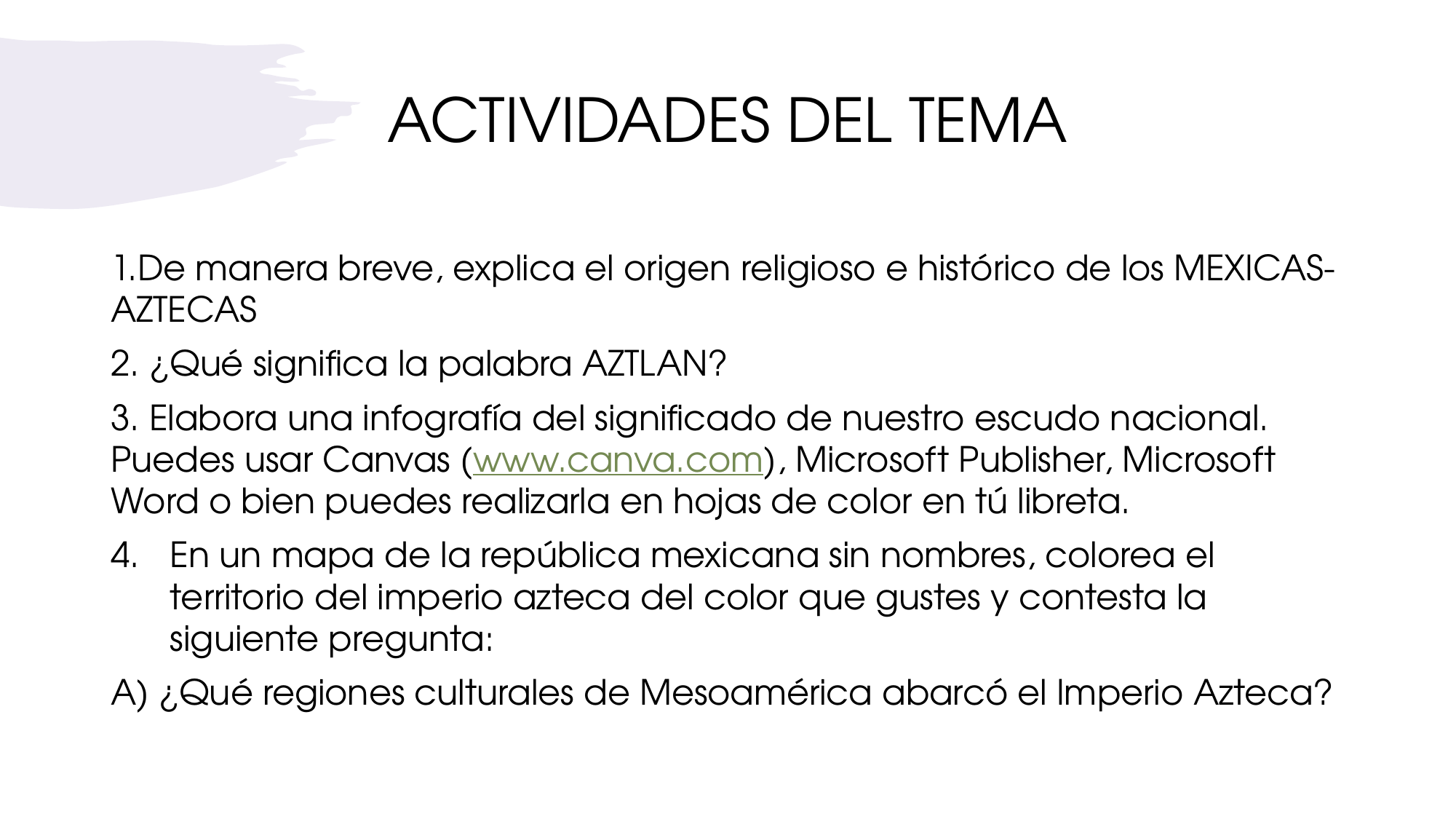

# ACTIVIDADES DEL TEMA
1.De manera breve, explica el origen religioso e histórico de los MEXICAS-AZTECAS
2. ¿Qué significa la palabra AZTLAN?
3. Elabora una infografía del significado de nuestro escudo nacional. Puedes usar Canvas (www.canva.com), Microsoft Publisher, Microsoft Word o bien puedes realizarla en hojas de color en tú libreta.
En un mapa de la república mexicana sin nombres, colorea el territorio del imperio azteca del color que gustes y contesta la siguiente pregunta:
A) ¿Qué regiones culturales de Mesoamérica abarcó el Imperio Azteca?